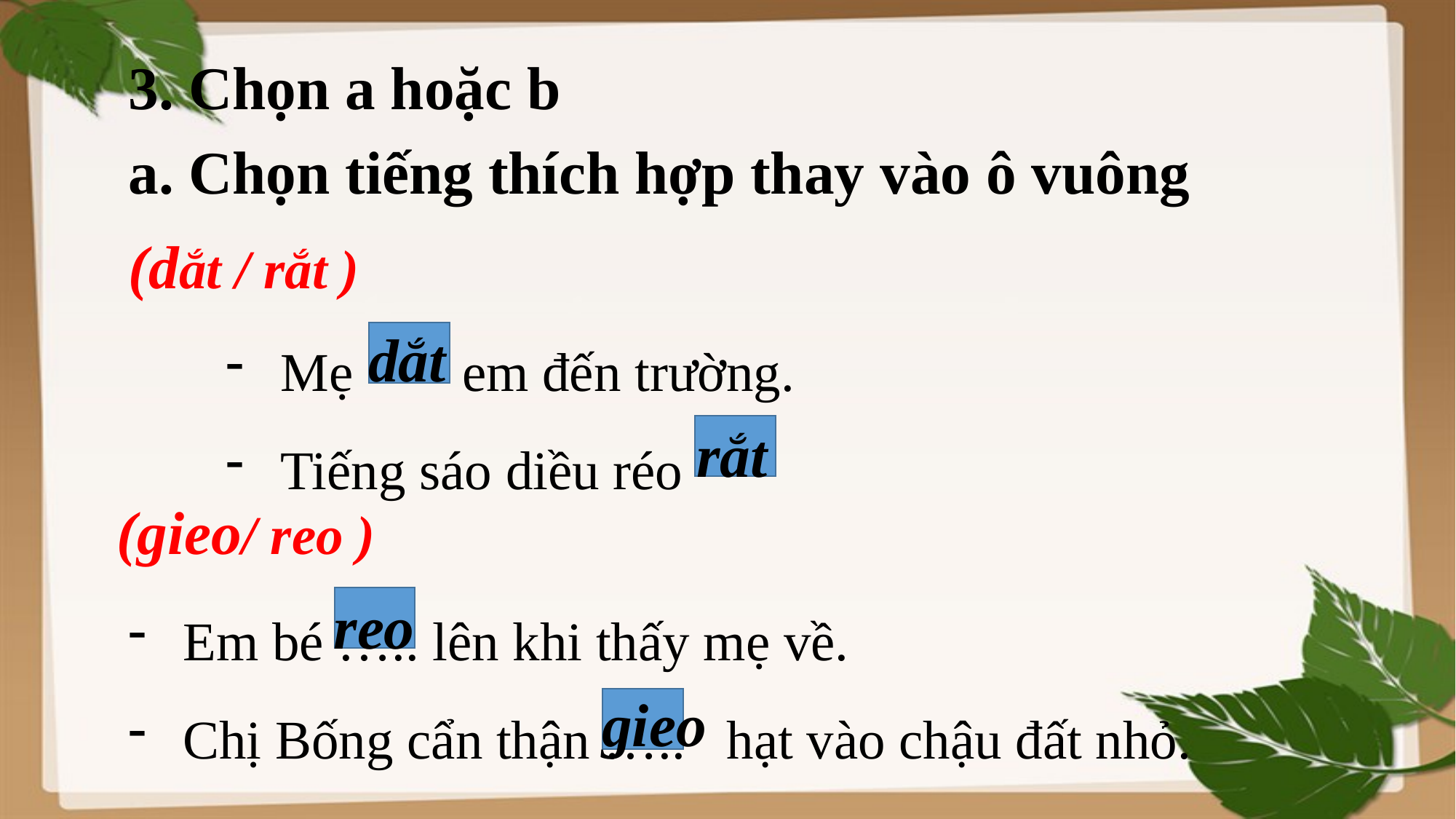

3. Chọn a hoặc b
a. Chọn tiếng thích hợp thay vào ô vuông
(dắt / rắt )
Mẹ        em đến trường.
Tiếng sáo diều réo

dắt
rắt
(gieo/ reo )
Em bé ….. lên khi thấy mẹ về.
Chị Bống cẩn thận …..   hạt vào chậu đất nhỏ.

reo
gieo